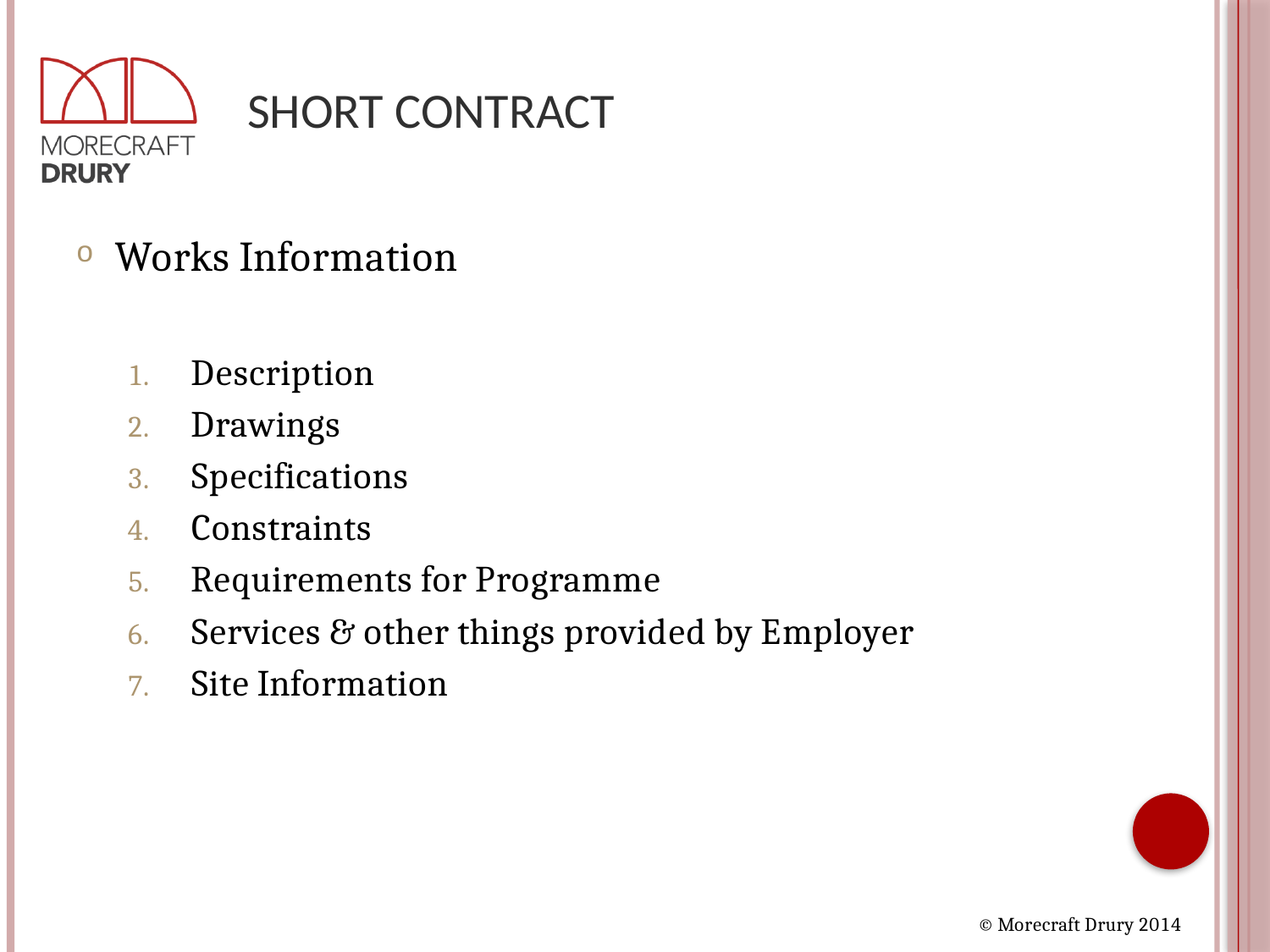

# Short Contract
Works Information

Description
Drawings
Specifications
Constraints
Requirements for Programme
Services & other things provided by Employer
Site Information